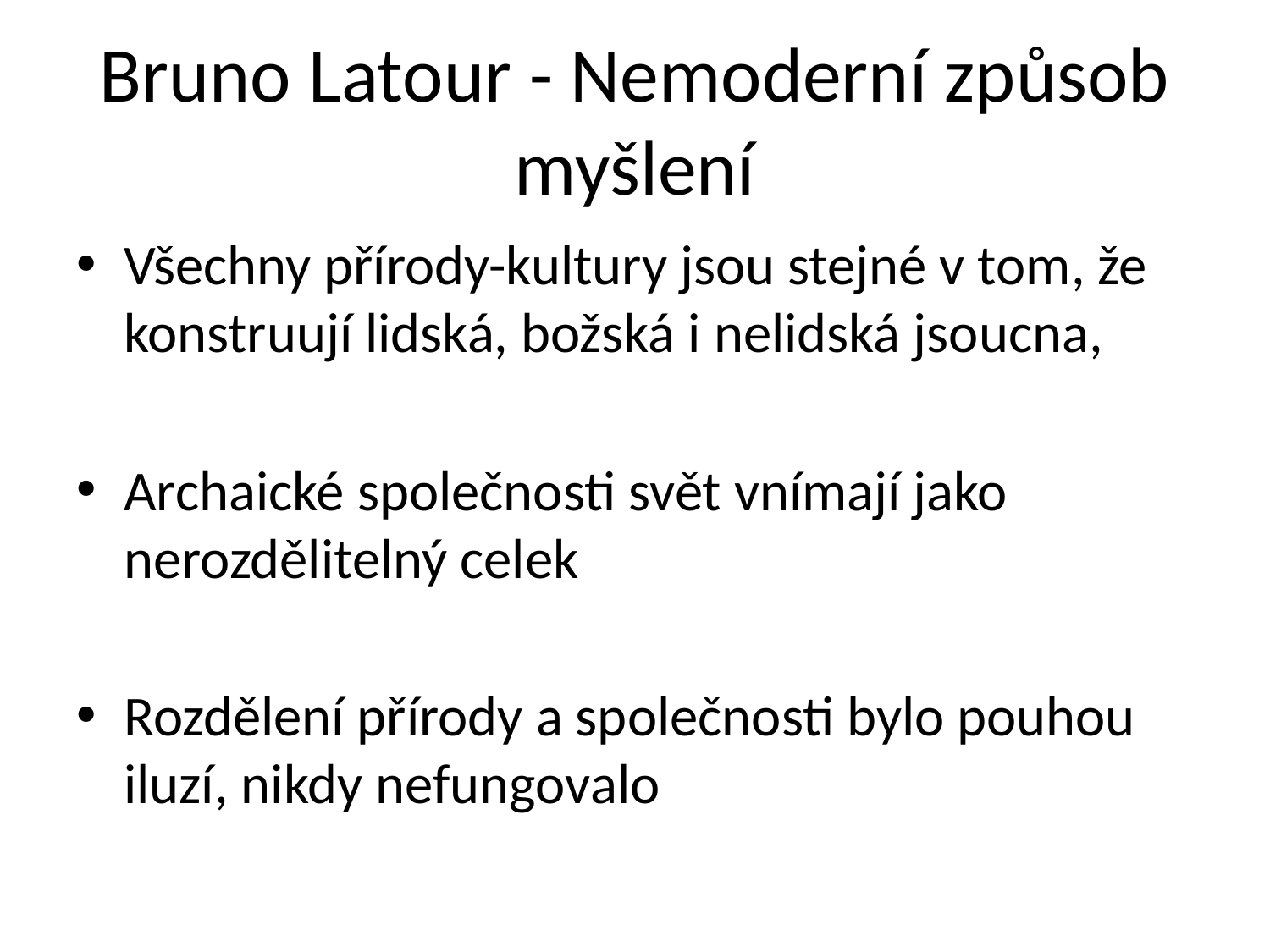

# Bruno Latour - Nemoderní způsob myšlení
Všechny přírody-kultury jsou stejné v tom, že konstruují lidská, božská i nelidská jsoucna,

Archaické společnosti svět vnímají jako nerozdělitelný celek

Rozdělení přírody a společnosti bylo pouhou iluzí, nikdy nefungovalo